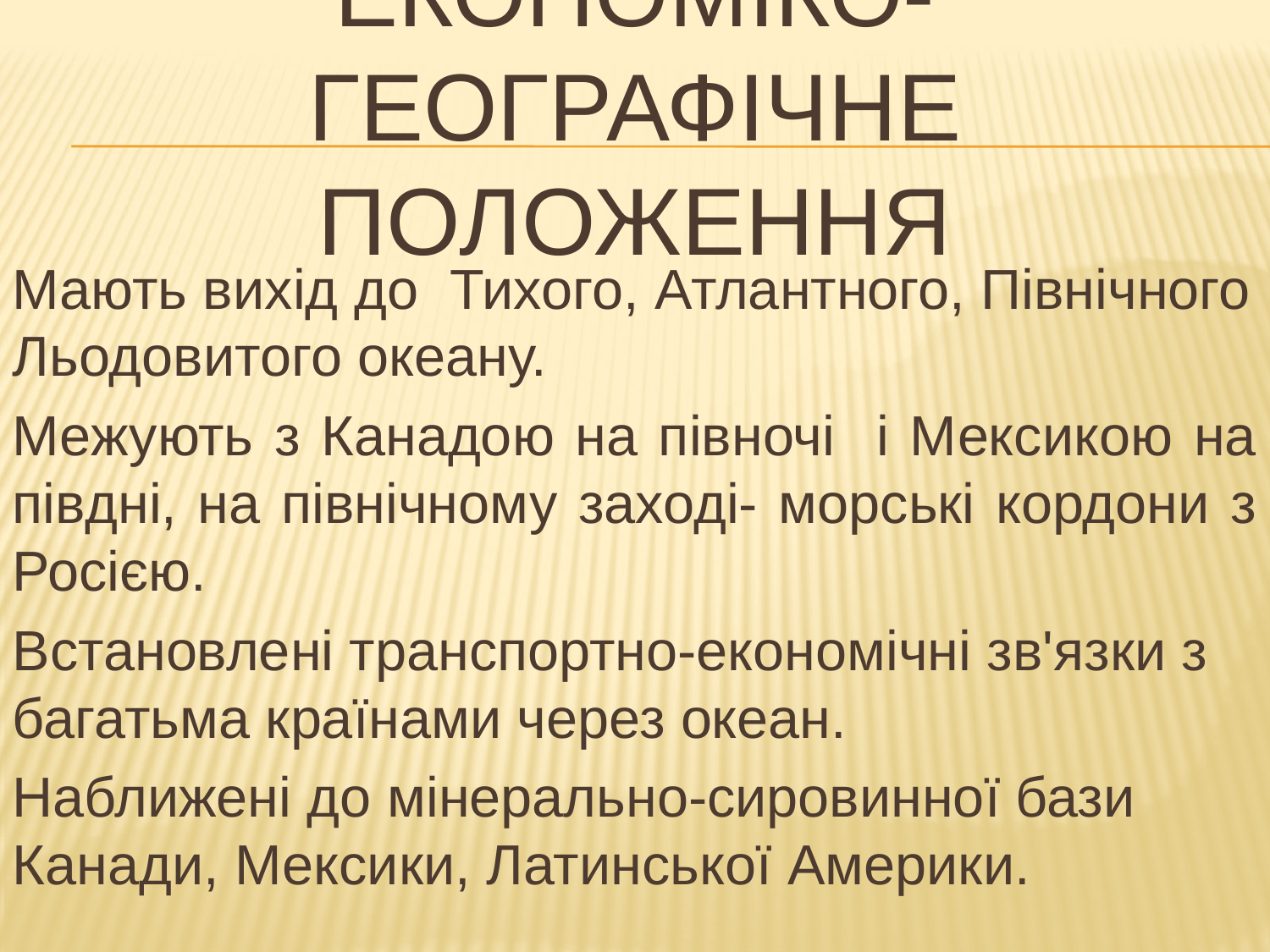

# Економіко-географічне положення
Мають вихід до  Тихого, Атлантного, Північного Льодовитого океану.
Межують з Канадою на півночі  і Мексикою на півдні, на північному заході- морські кордони з Росією.
Встановлені транспортно-економічні зв'язки з багатьма країнами через океан.
Наближені до мінерально-сировинної бази Канади, Мексики, Латинської Америки.